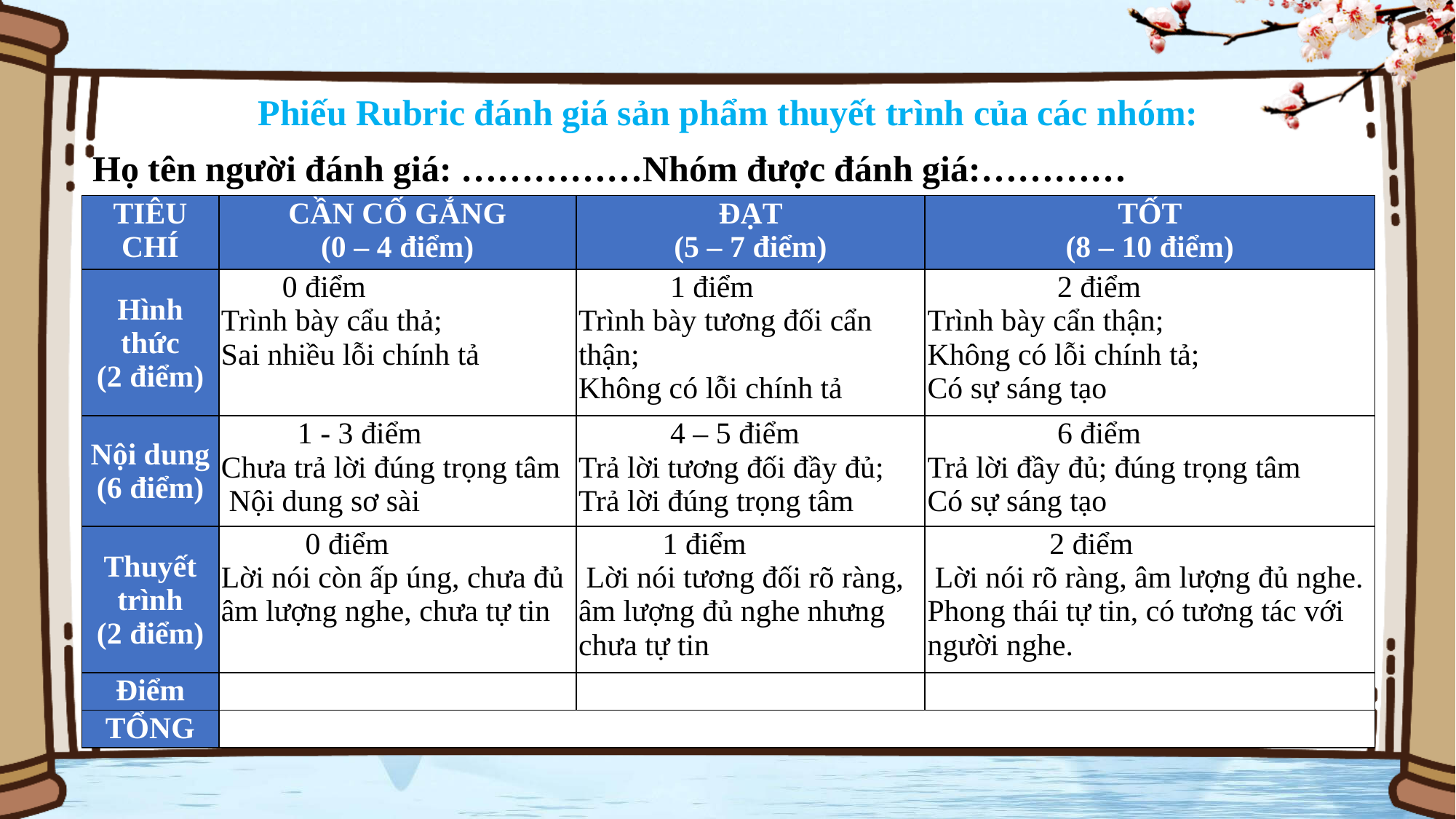

Phiếu Rubric đánh giá sản phẩm thuyết trình của các nhóm:
Họ tên người đánh giá: ……………Nhóm được đánh giá:…………
| TIÊU CHÍ | CẦN CỐ GẮNG (0 – 4 điểm) | ĐẠT (5 – 7 điểm) | TỐT (8 – 10 điểm) |
| --- | --- | --- | --- |
| Hình thức (2 điểm) | 0 điểm Trình bày cẩu thả; Sai nhiều lỗi chính tả | 1 điểm Trình bày tương đối cẩn thận; Không có lỗi chính tả | 2 điểm Trình bày cẩn thận; Không có lỗi chính tả; Có sự sáng tạo |
| Nội dung (6 điểm) | 1 - 3 điểm Chưa trả lời đúng trọng tâm Nội dung sơ sài | 4 – 5 điểm Trả lời tương đối đầy đủ; Trả lời đúng trọng tâm | 6 điểm Trả lời đầy đủ; đúng trọng tâm Có sự sáng tạo |
| Thuyết trình (2 điểm) | 0 điểm Lời nói còn ấp úng, chưa đủ âm lượng nghe, chưa tự tin | 1 điểm Lời nói tương đối rõ ràng, âm lượng đủ nghe nhưng chưa tự tin | 2 điểm Lời nói rõ ràng, âm lượng đủ nghe. Phong thái tự tin, có tương tác với người nghe. |
| Điểm |  |  |  |
| TỔNG |  |  |  |